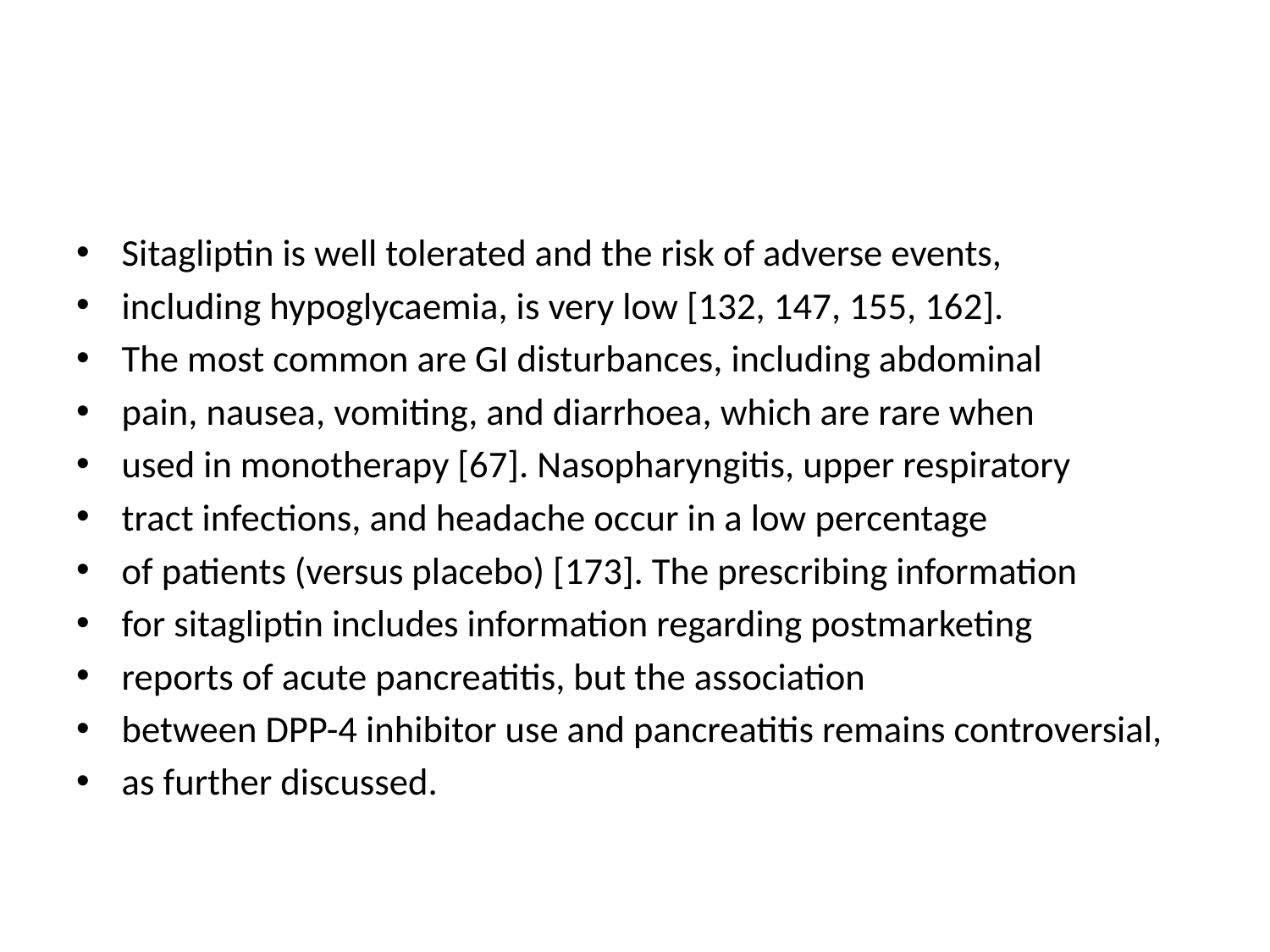

#
Sitagliptin is well tolerated and the risk of adverse events,
including hypoglycaemia, is very low [132, 147, 155, 162].
The most common are GI disturbances, including abdominal
pain, nausea, vomiting, and diarrhoea, which are rare when
used in monotherapy [67]. Nasopharyngitis, upper respiratory
tract infections, and headache occur in a low percentage
of patients (versus placebo) [173]. The prescribing information
for sitagliptin includes information regarding postmarketing
reports of acute pancreatitis, but the association
between DPP-4 inhibitor use and pancreatitis remains controversial,
as further discussed.